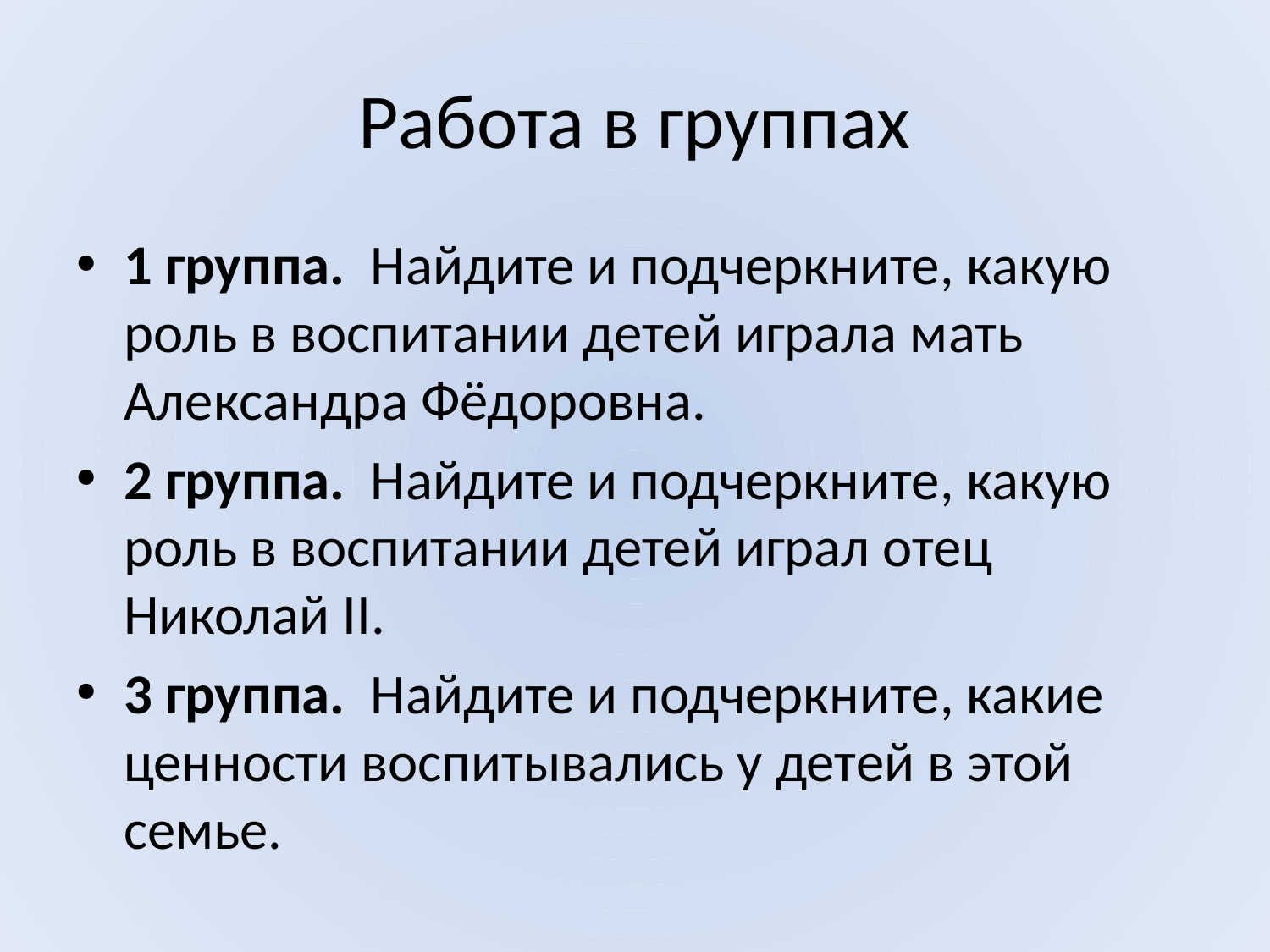

# Работа в группах
1 группа.  Найдите и подчеркните, какую роль в воспитании детей играла мать Александра Фёдоровна.
2 группа.  Найдите и подчеркните, какую роль в воспитании детей играл отец Николай II.
3 группа.  Найдите и подчеркните, какие ценности воспитывались у детей в этой  семье.